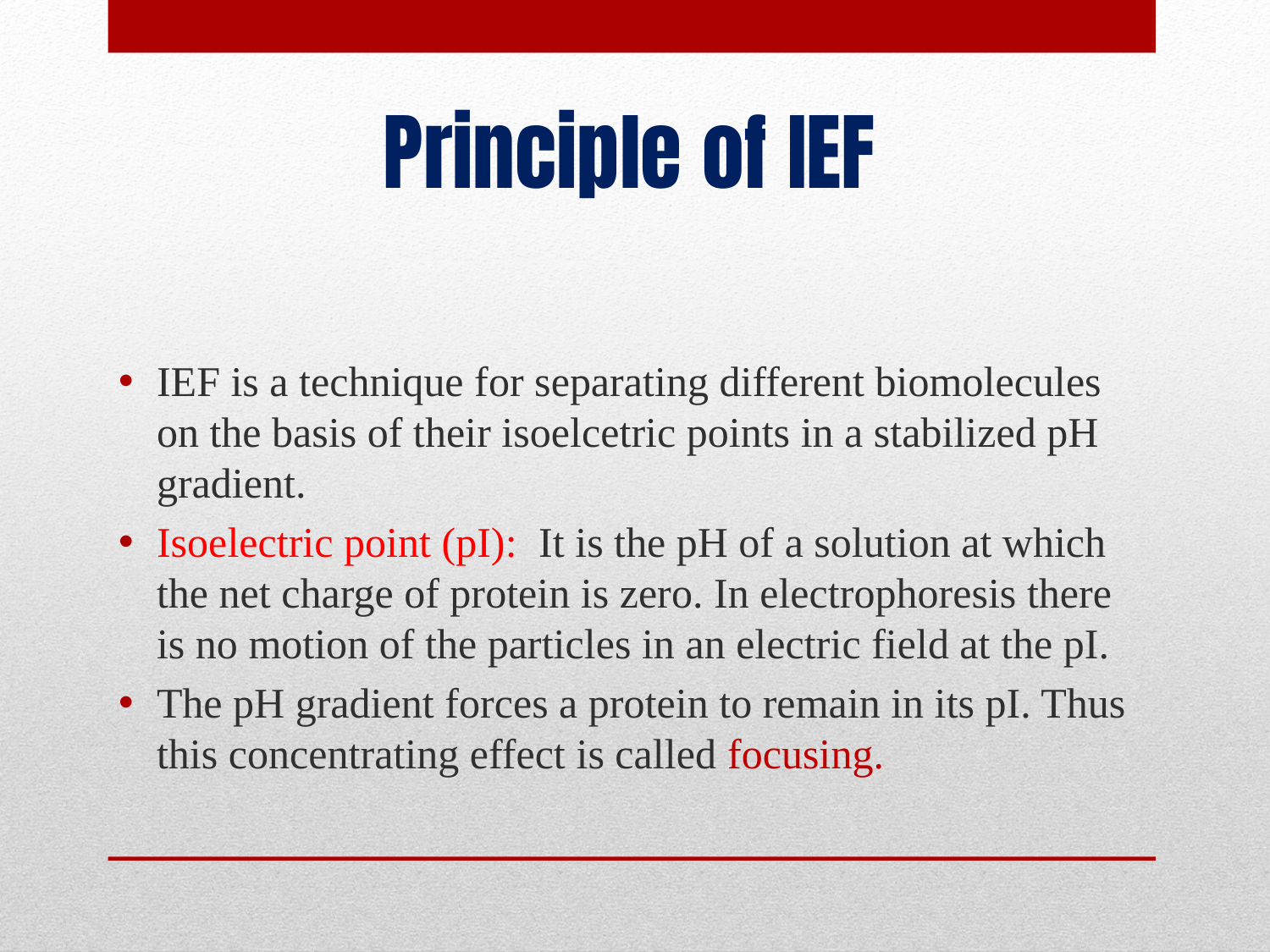

# Principle of IEF
IEF is a technique for separating different biomolecules on the basis of their isoelcetric points in a stabilized pH gradient.
Isoelectric point (pI):  It is the pH of a solution at which the net charge of protein is zero. In electrophoresis there is no motion of the particles in an electric field at the pI.
The pH gradient forces a protein to remain in its pI. Thus this concentrating effect is called focusing.